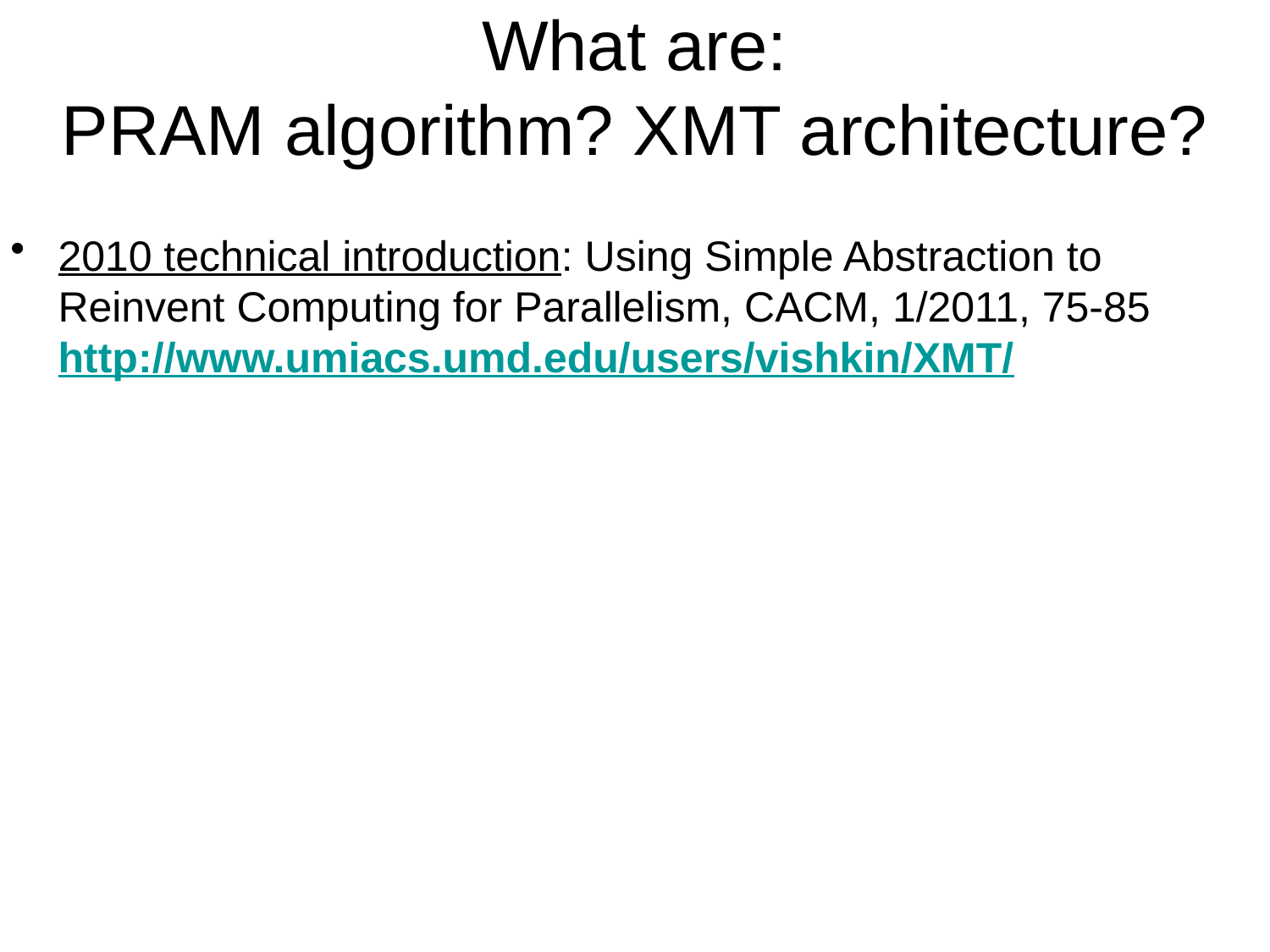

# What are: PRAM algorithm? XMT architecture?
2010 technical introduction: Using Simple Abstraction to Reinvent Computing for Parallelism, CACM, 1/2011, 75-85 http://www.umiacs.umd.edu/users/vishkin/XMT/